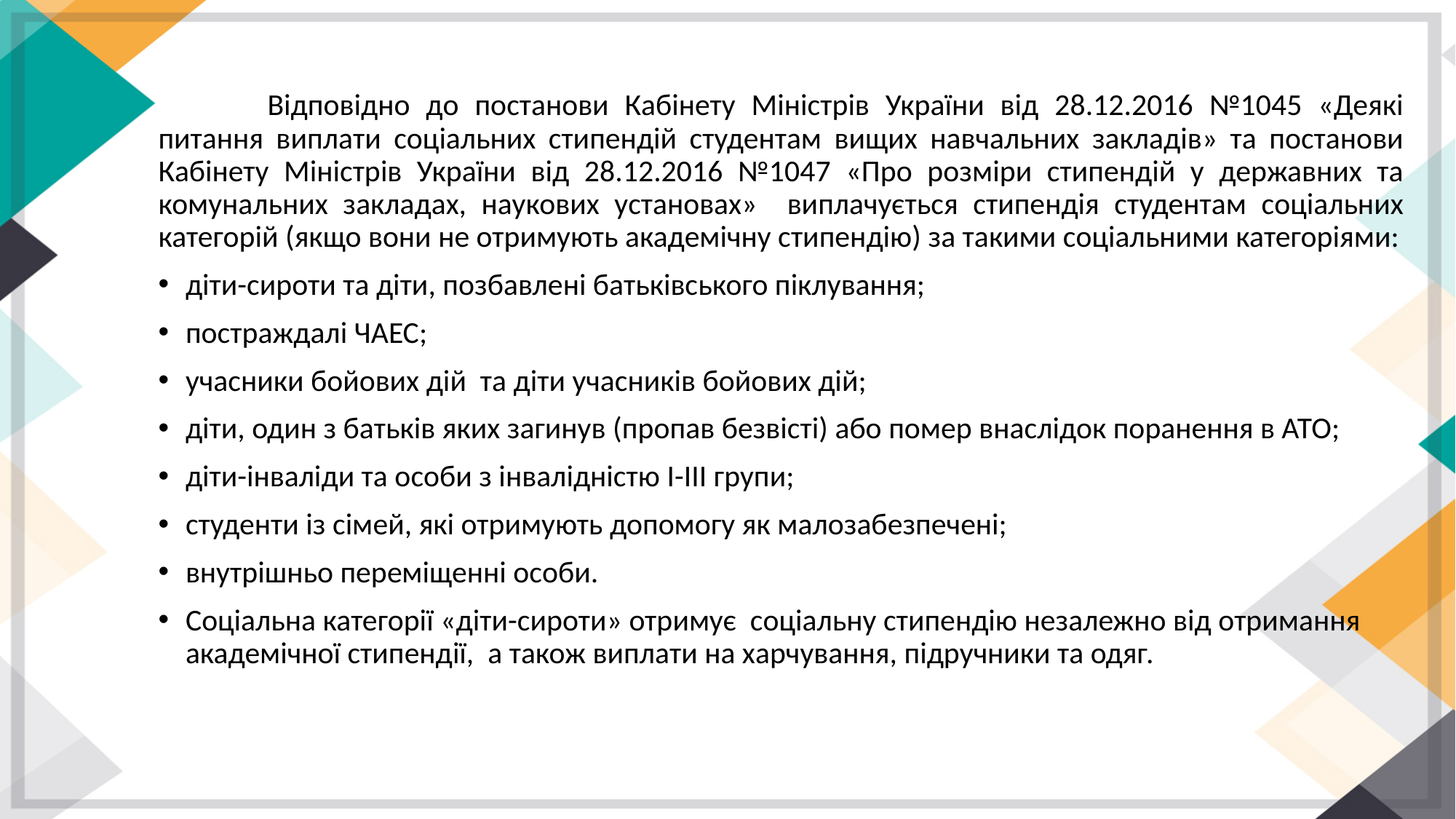

Відповідно до постанови Кабінету Міністрів України від 28.12.2016 №1045 «Деякі питання виплати соціальних стипендій студентам вищих навчальних закладів» та постанови Кабінету Міністрів України від 28.12.2016 №1047 «Про розміри стипендій у державних та комунальних закладах, наукових установах»  виплачується стипендія студентам соціальних категорій (якщо вони не отримують академічну стипендію) за такими соціальними категоріями:
діти-сироти та діти, позбавлені батьківського піклування;
постраждалі ЧАЕС;
учасники бойових дій  та діти учасників бойових дій;
діти, один з батьків яких загинув (пропав безвісті) або помер внаслідок поранення в АТО;
діти-інваліди та особи з інвалідністю І-ІІІ групи;
студенти із сімей, які отримують допомогу як малозабезпечені;
внутрішньо переміщенні особи.
Соціальна категорії «діти-сироти» отримує  соціальну стипендію незалежно від отримання академічної стипендії,  а також виплати на харчування, підручники та одяг.